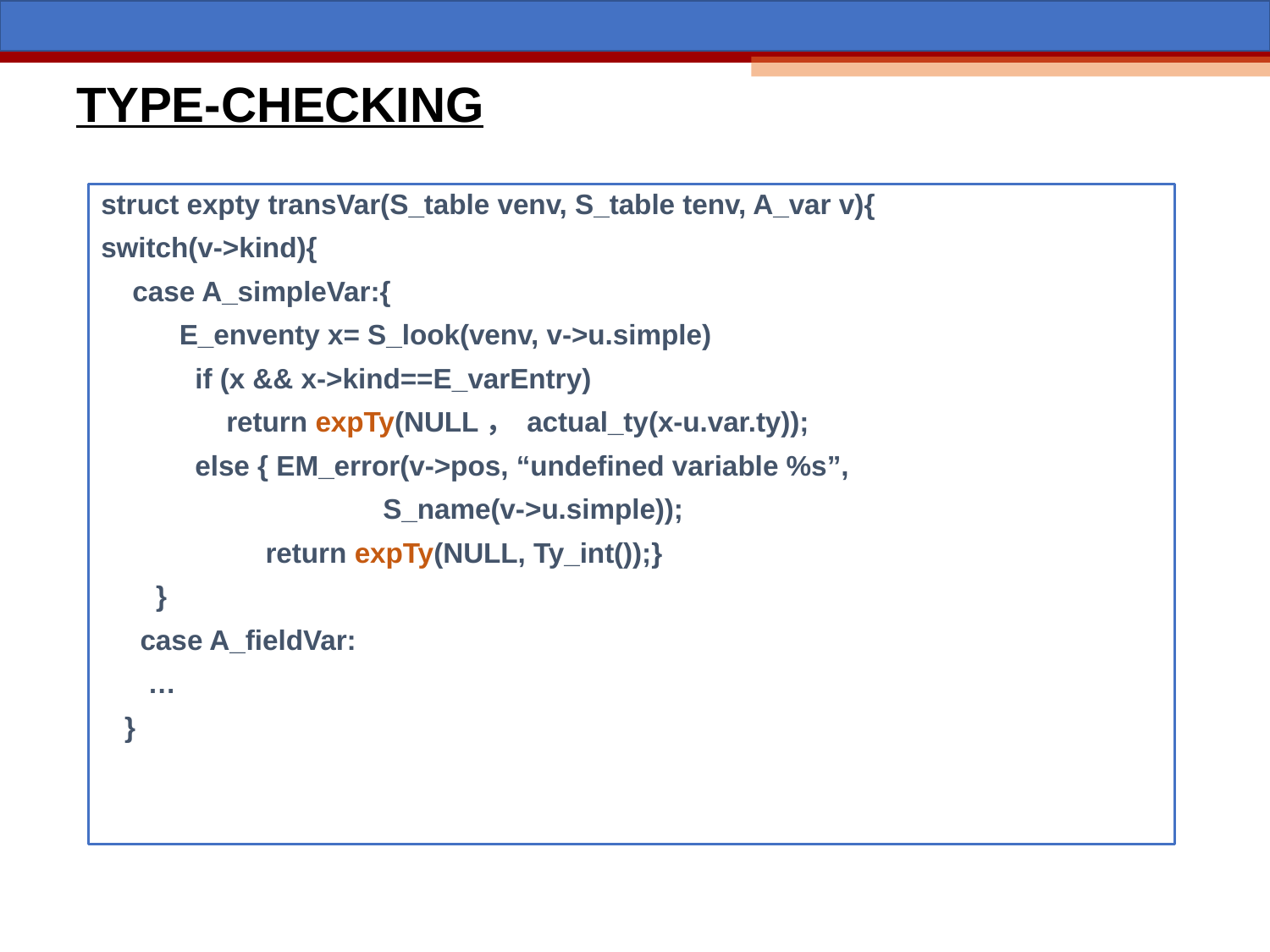

# TYPE-CHECKING
struct expty transVar(S_table venv, S_table tenv, A_var v){
switch(v->kind){
    case A_simpleVar:{
          E_enventy x= S_look(venv, v->u.simple)
            if (x && x->kind==E_varEntry)
                return expTy(NULL， actual_ty(x-u.var.ty));
            else { EM_error(v->pos, “undefined variable %s”,
                                    S_name(v->u.simple));
                     return expTy(NULL, Ty_int());}
       }
     case A_fieldVar:
      …
   }